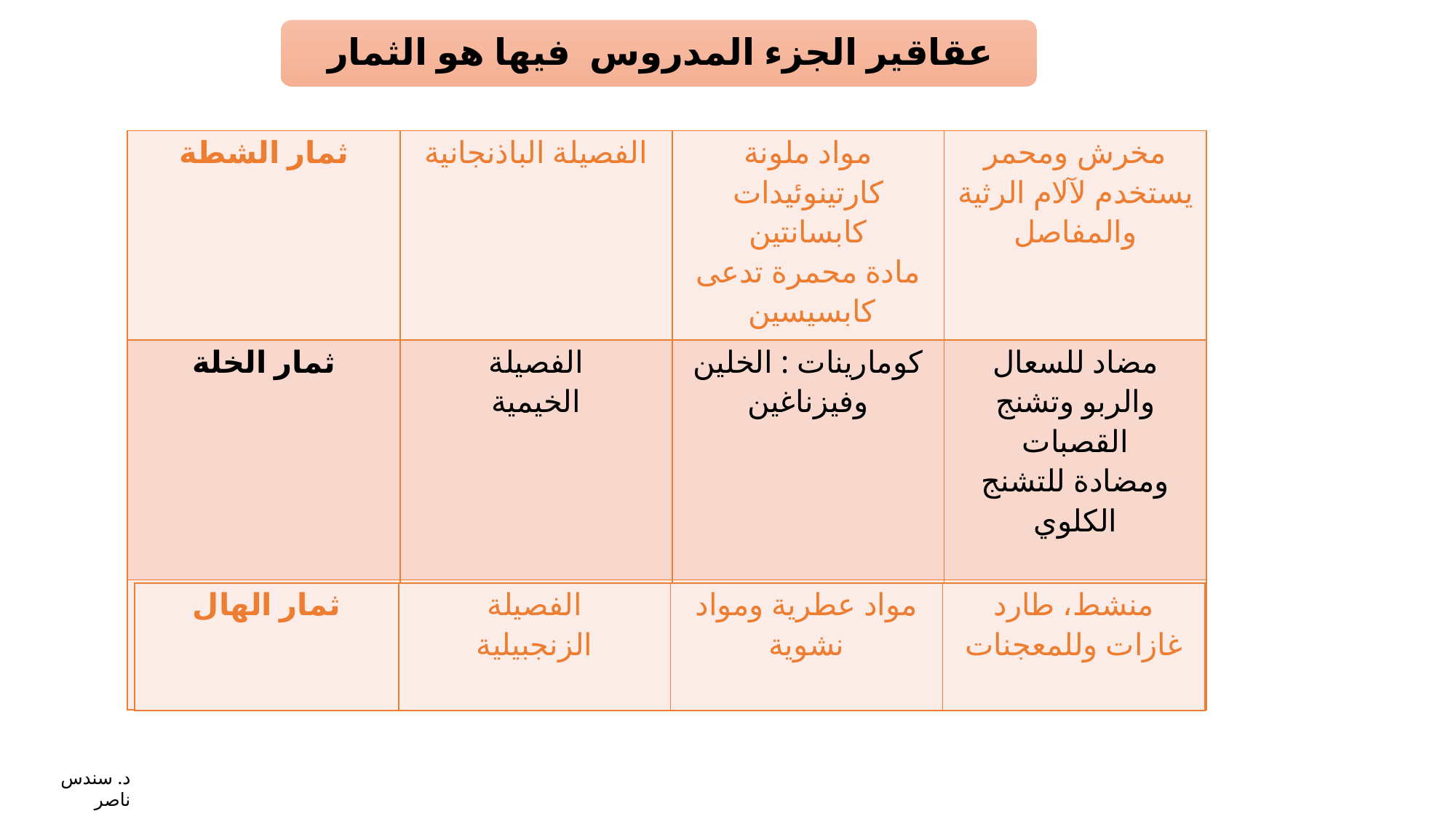

عقاقير الجزء المدروس  فيها هو الثمار
| ثمار الشطة | الفصيلة الباذنجانية | مواد ملونة كارتينوئيدات كابسانتين مادة محمرة تدعى كابسيسين | مخرش ومحمر يستخدم لآلام الرثية والمفاصل |
| --- | --- | --- | --- |
| ثمار الخلة | الفصيلة الخيمية | كومارينات : الخلين وفيزناغين | مضاد للسعال والربو وتشنج القصبات ومضادة للتشنج الكلوي |
| ثمار جوز الطيب | الفصيلة الطيبية | تربينات | منشط عطري، طارد غازات وفاتح شهية |
| ثمار الهال | الفصيلة الزنجبيلية | مواد عطرية ومواد نشوية | منشط، طارد غازات وللمعجنات |
| --- | --- | --- | --- |
د. سندس ناصر